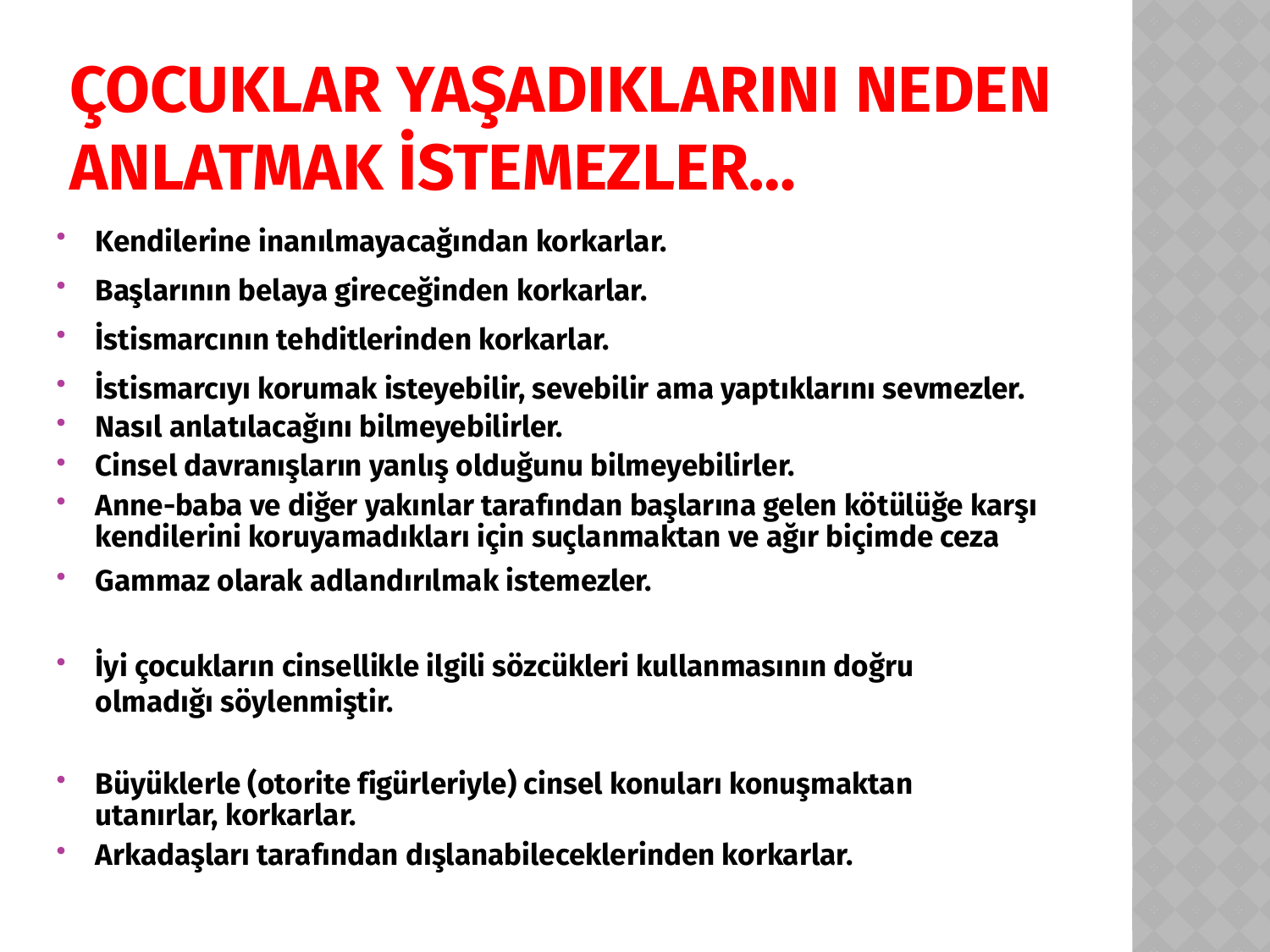

# Çocuklar yaşadıklarını neden anlatmak istemezler…
Kendilerine inanılmayacağından korkarlar.

Başlarının belaya gireceğinden korkarlar.

İstismarcının tehditlerinden korkarlar.

İstismarcıyı korumak isteyebilir, sevebilir ama yaptıklarını sevmezler.
Nasıl anlatılacağını bilmeyebilirler.
Cinsel davranışların yanlış olduğunu bilmeyebilirler.
Anne-baba ve diğer yakınlar tarafından başlarına gelen kötülüğe karşı kendilerini koruyamadıkları için suçlanmaktan ve ağır biçimde ceza
Gammaz olarak adlandırılmak istemezler.

İyi çocukların cinsellikle ilgili sözcükleri kullanmasının doğru olmadığı söylenmiştir.

Büyüklerle (otorite figürleriyle) cinsel konuları konuşmaktan utanırlar, korkarlar.
Arkadaşları tarafından dışlanabileceklerinden korkarlar.